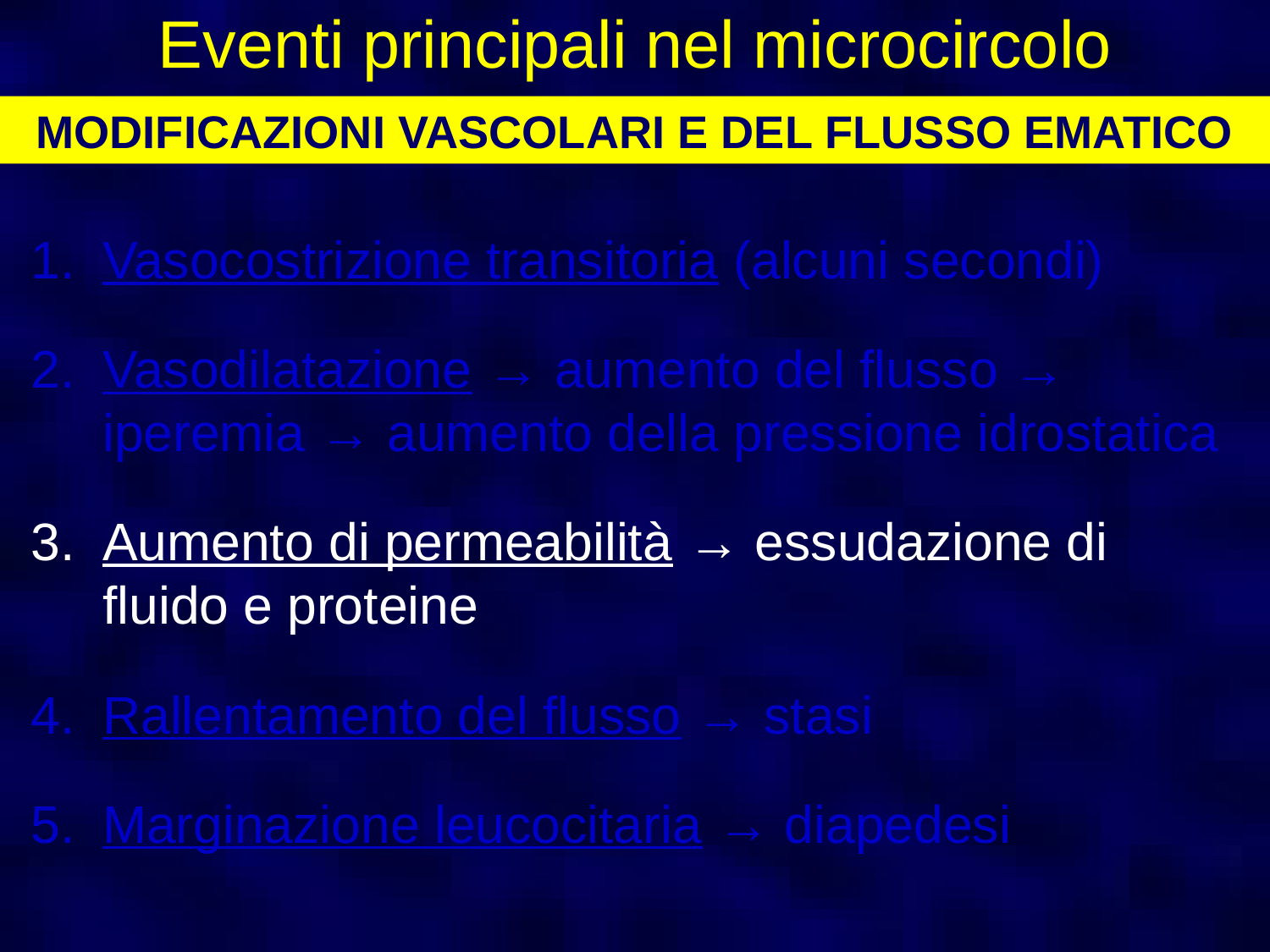

Eventi principali nel microcircolo
MODIFICAZIONI VASCOLARI E DEL FLUSSO EMATICO
Vasocostrizione transitoria (alcuni secondi)

Vasodilatazione → aumento del flusso →  iperemia → aumento della pressione idrostatica

Aumento di permeabilità → essudazione di fluido e proteine

Rallentamento del flusso → stasi

Marginazione leucocitaria → diapedesi